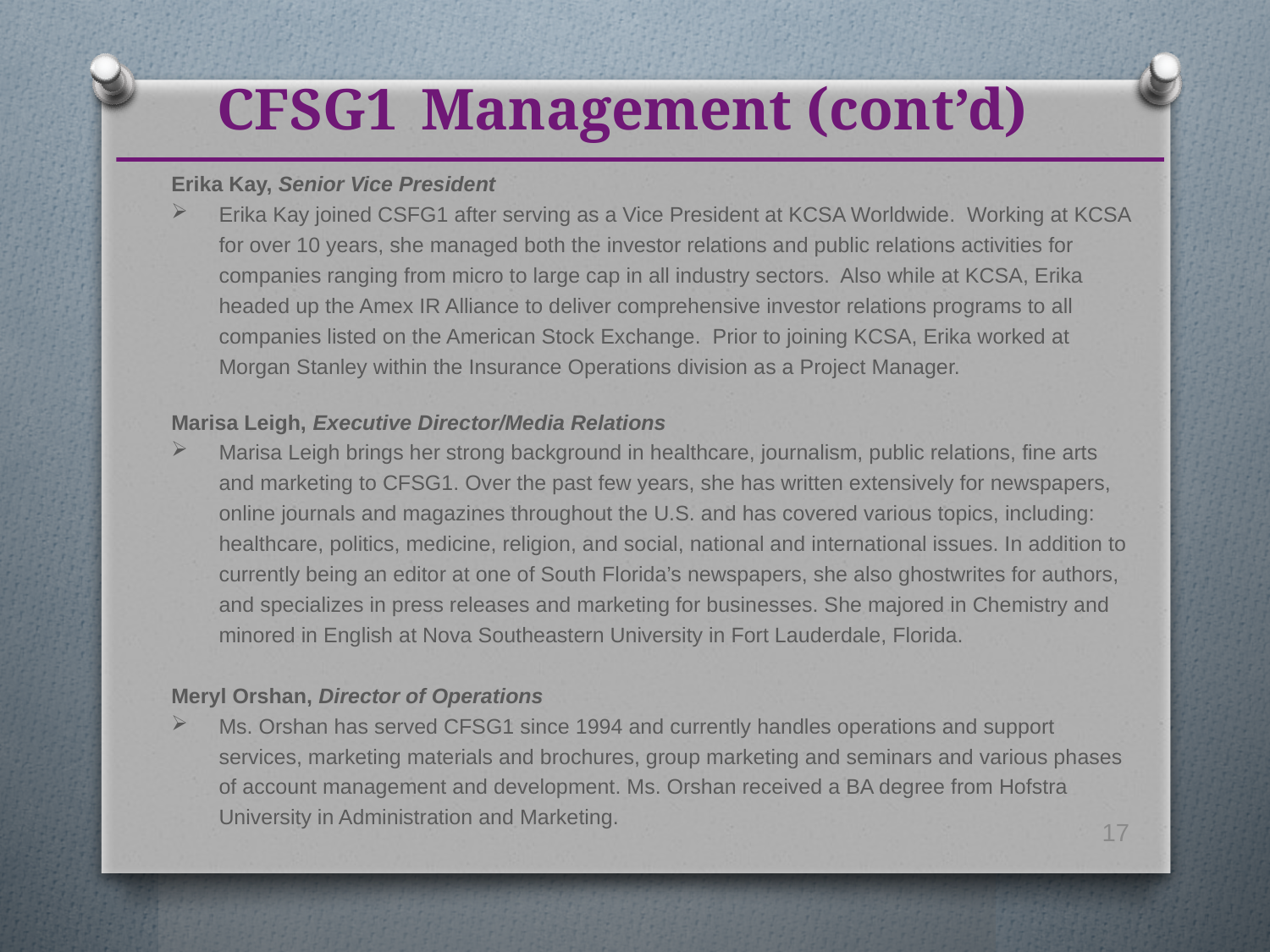

CFSG1  Management (cont’d)

Erika Kay, Senior Vice President
Erika Kay joined CSFG1 after serving as a Vice President at KCSA Worldwide.  Working at KCSA for over 10 years, she managed both the investor relations and public relations activities for companies ranging from micro to large cap in all industry sectors.  Also while at KCSA, Erika headed up the Amex IR Alliance to deliver comprehensive investor relations programs to all companies listed on the American Stock Exchange.  Prior to joining KCSA, Erika worked at Morgan Stanley within the Insurance Operations division as a Project Manager.

Marisa Leigh, Executive Director/Media Relations
Marisa Leigh brings her strong background in healthcare, journalism, public relations, fine arts and marketing to CFSG1. Over the past few years, she has written extensively for newspapers, online journals and magazines throughout the U.S. and has covered various topics, including: healthcare, politics, medicine, religion, and social, national and international issues. In addition to currently being an editor at one of South Florida’s newspapers, she also ghostwrites for authors, and specializes in press releases and marketing for businesses. She majored in Chemistry and minored in English at Nova Southeastern University in Fort Lauderdale, Florida.

Meryl Orshan, Director of Operations
Ms. Orshan has served CFSG1 since 1994 and currently handles operations and support services, marketing materials and brochures, group marketing and seminars and various phases of account management and development. Ms. Orshan received a BA degree from Hofstra University in Administration and Marketing.

17